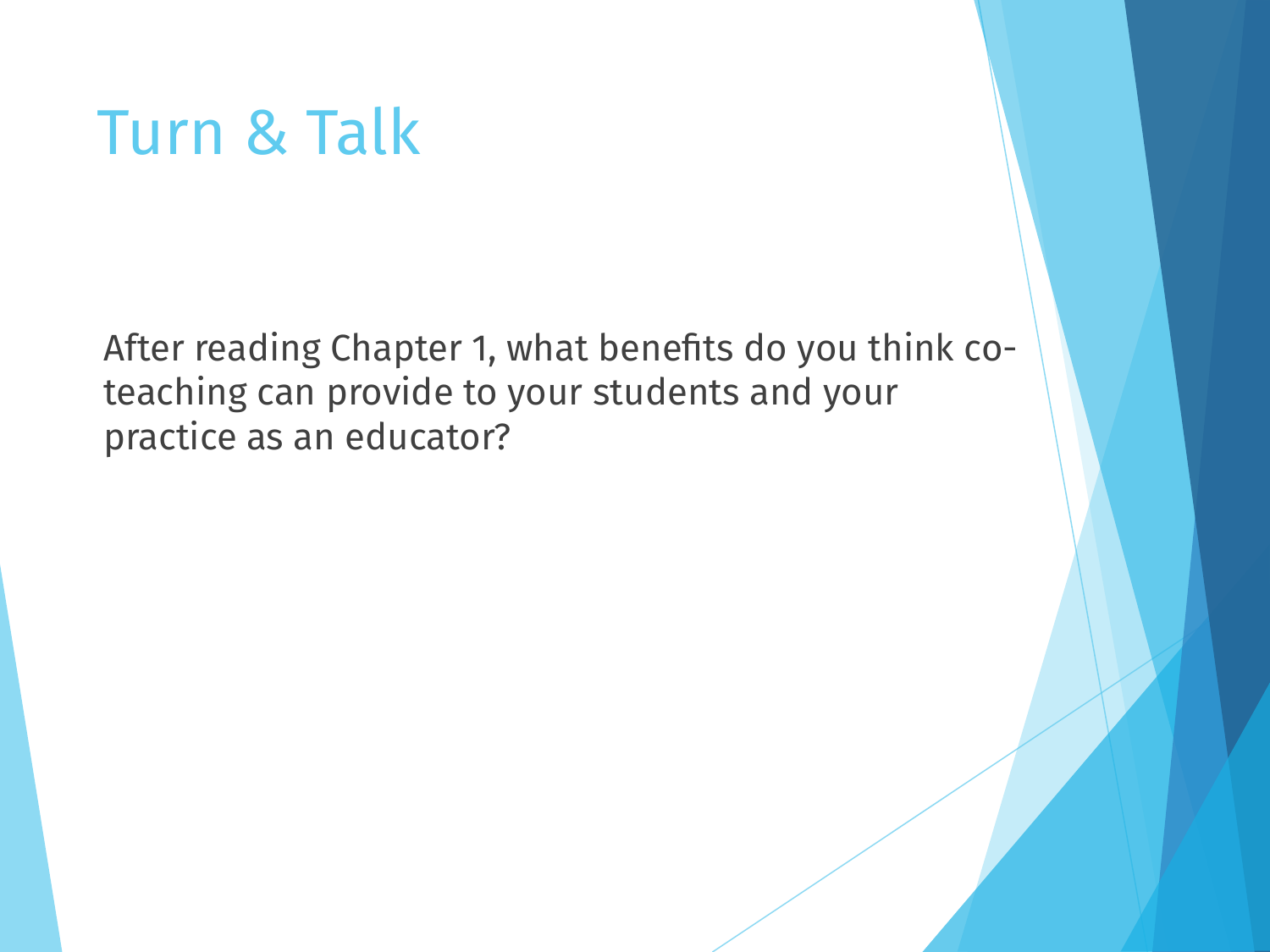

# Turn & Talk
After reading Chapter 1, what benefits do you think co-teaching can provide to your students and your practice as an educator?